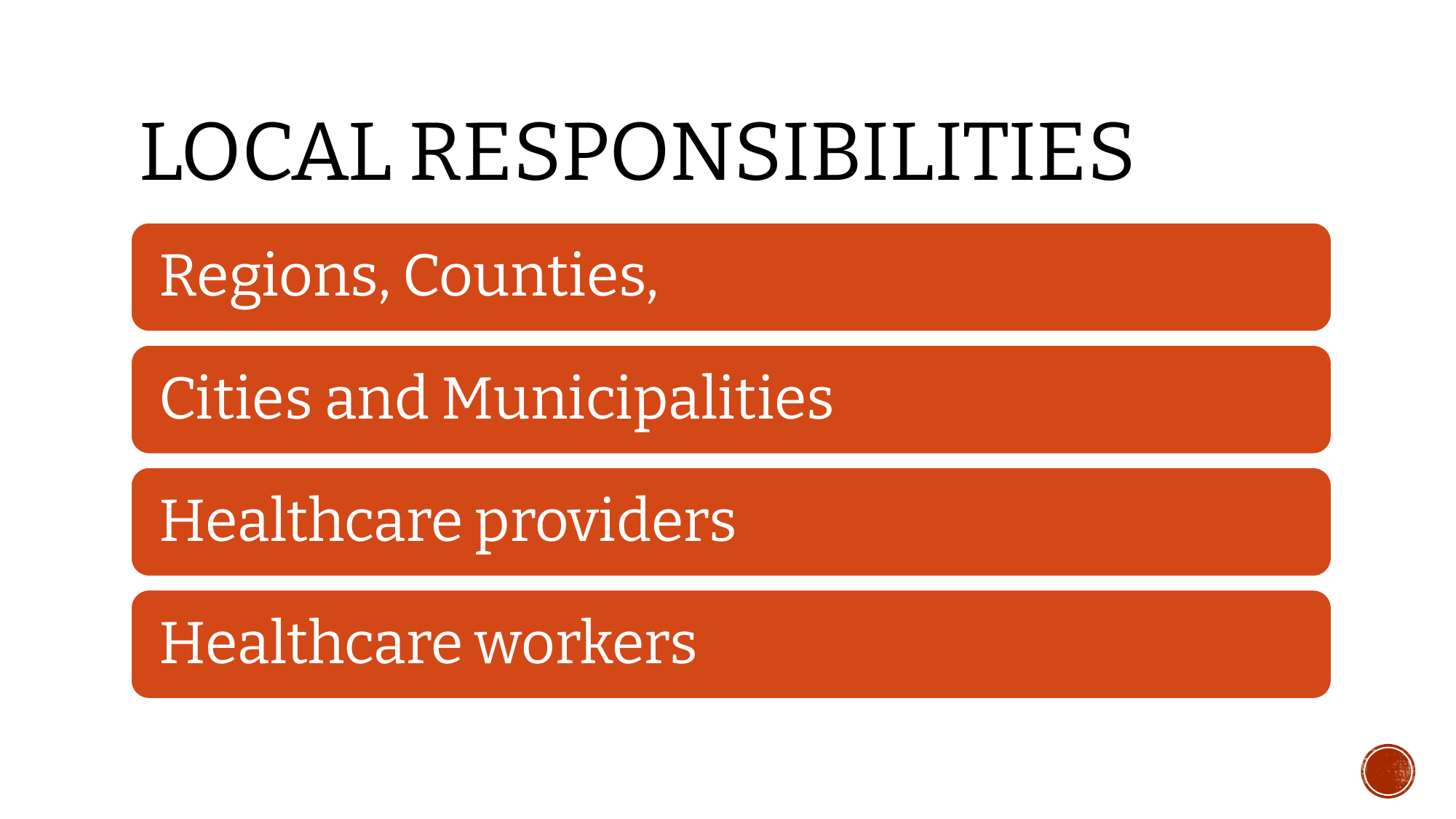

# LOCAL RESPONSIBILITIES
Regions, Counties,
Cities and Municipalities
Healthcare providers
Healthcare workers